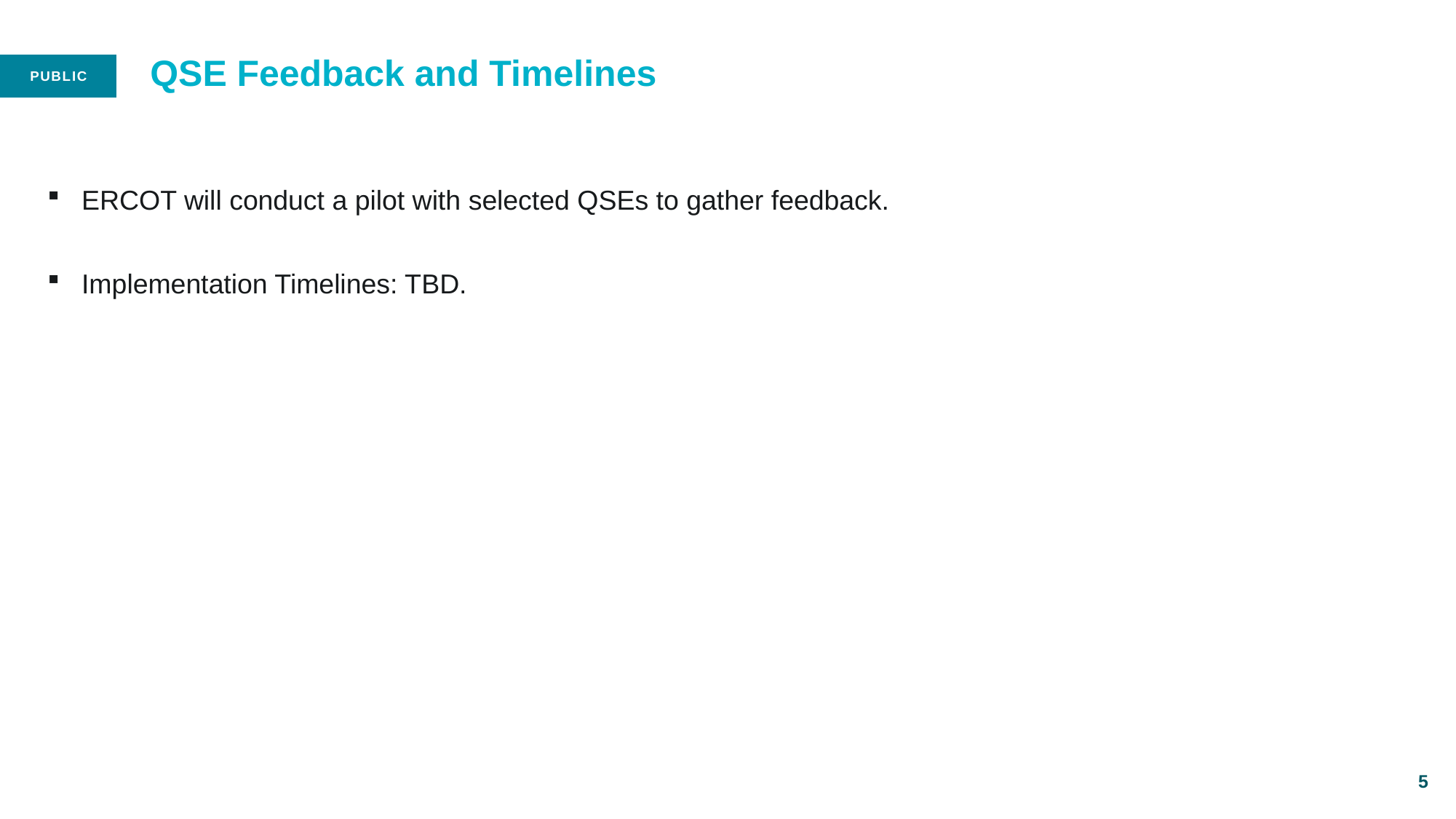

# QSE Feedback and Timelines

ERCOT will conduct a pilot with selected QSEs to gather feedback.

Implementation Timelines: TBD.
5